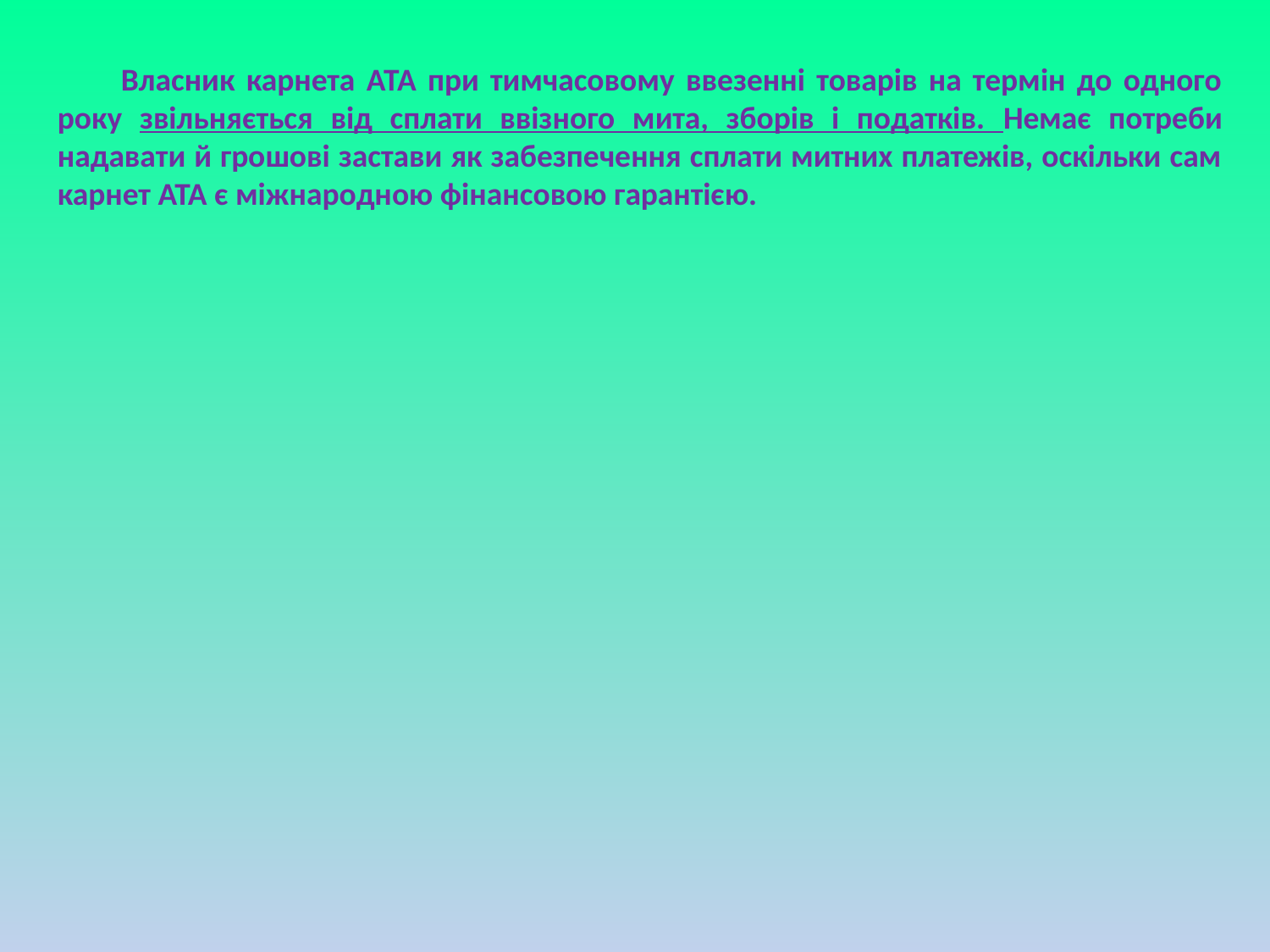

Власник карнета АТА при тимчасовому ввезенні товарів на термін до одного року звільняється від сплати ввізного мита, зборів і податків. Немає потреби надавати й грошові застави як забезпечення сплати митних платежів, оскільки сам карнет ATA є міжнародною фінансовою гарантією.